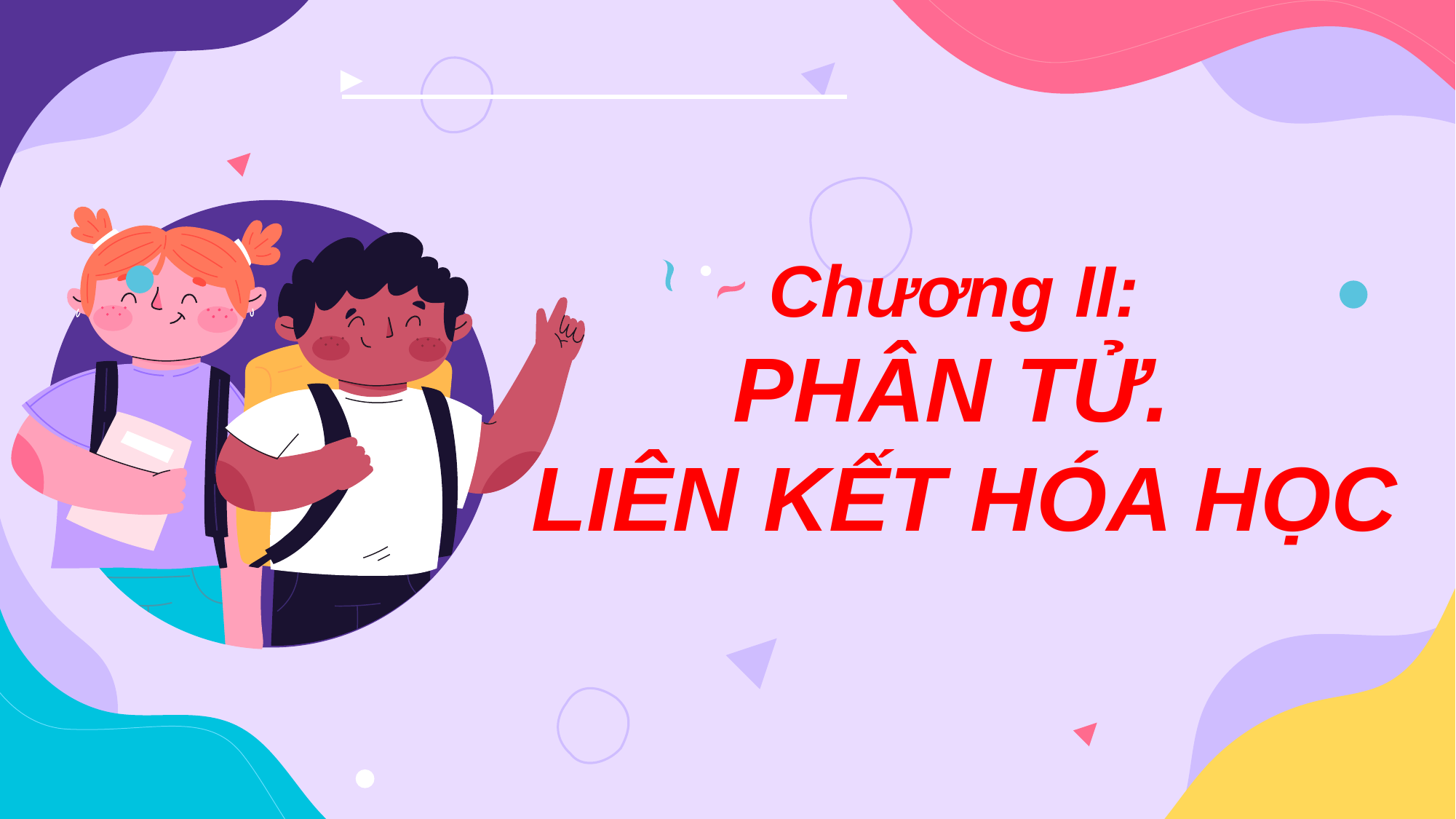

Chương II:
PHÂN TỬ.
LIÊN KẾT HÓA HỌC